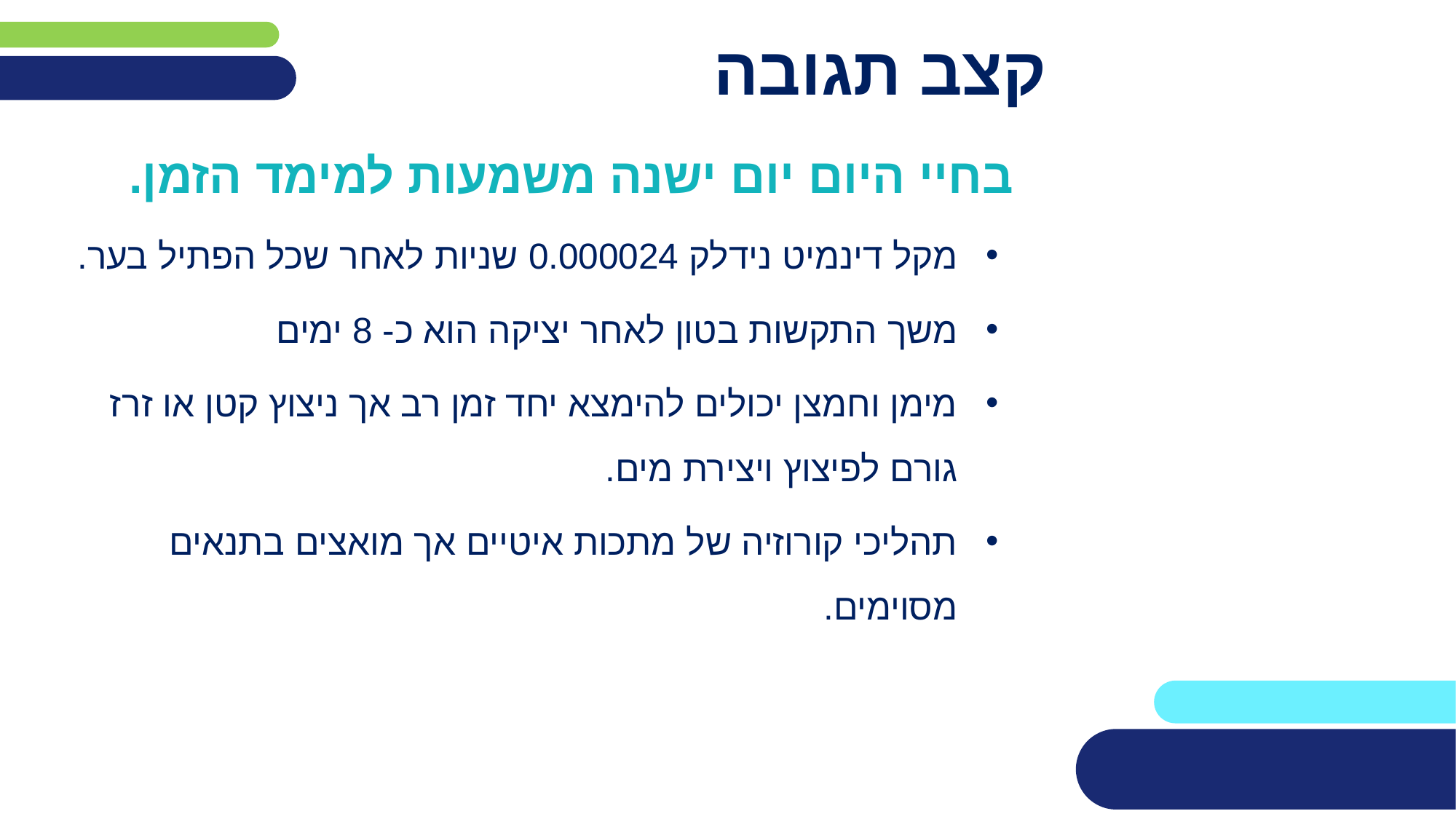

# קצב תגובה
בחיי היום יום ישנה משמעות למימד הזמן.
מקל דינמיט נידלק 0.000024 שניות לאחר שכל הפתיל בער.
משך התקשות בטון לאחר יציקה הוא כ- 8 ימים
מימן וחמצן יכולים להימצא יחד זמן רב אך ניצוץ קטן או זרז גורם לפיצוץ ויצירת מים.
תהליכי קורוזיה של מתכות איטיים אך מואצים בתנאים מסוימים.